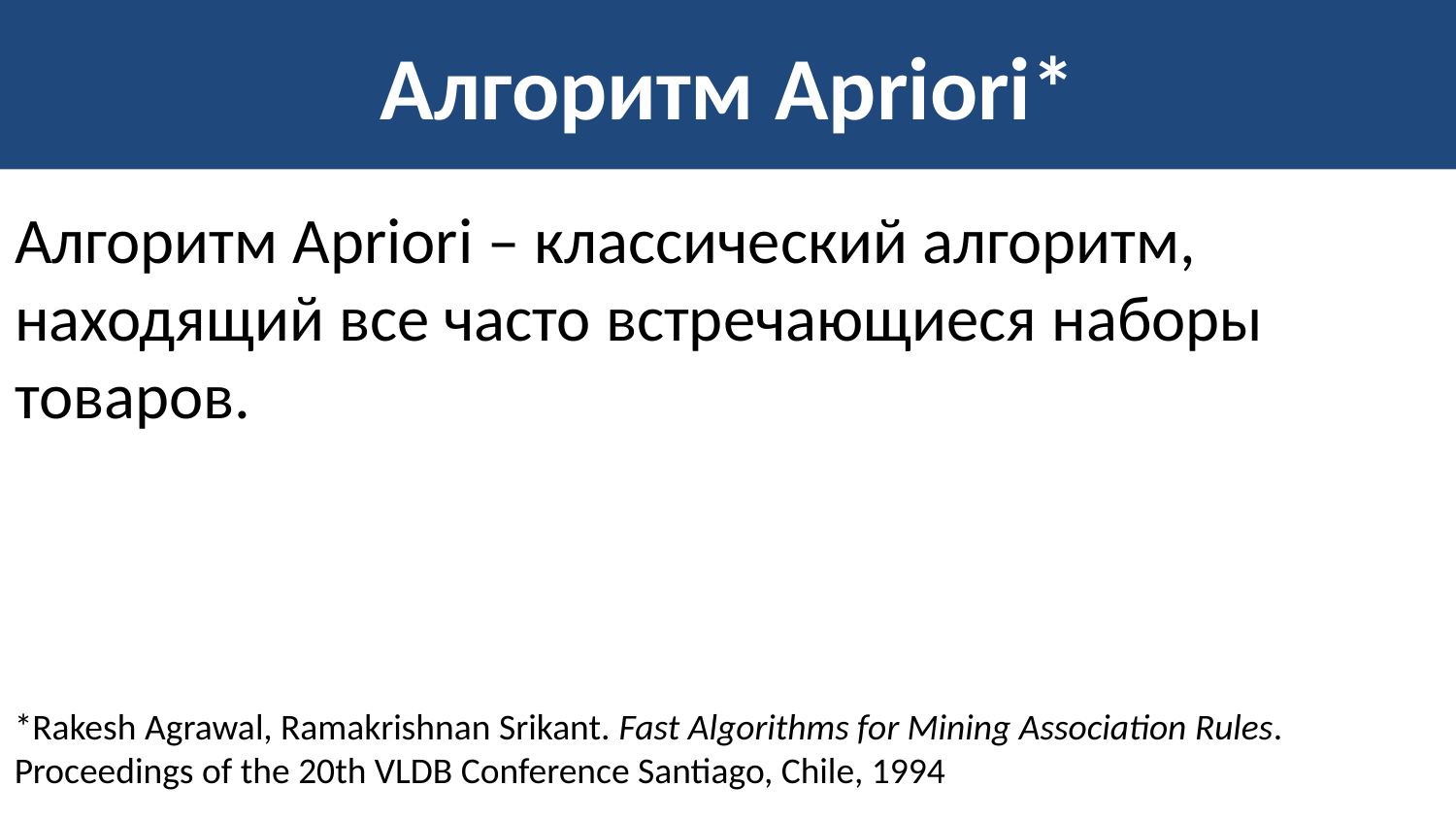

# Алгоритм Apriori*
Алгоритм Apriori – классический алгоритм, находящий все часто встречающиеся наборы товаров.
*Rakesh Agrawal, Ramakrishnan Srikant. Fast Algorithms for Mining Association Rules. Proceedings of the 20th VLDB Conference Santiago, Chile, 1994